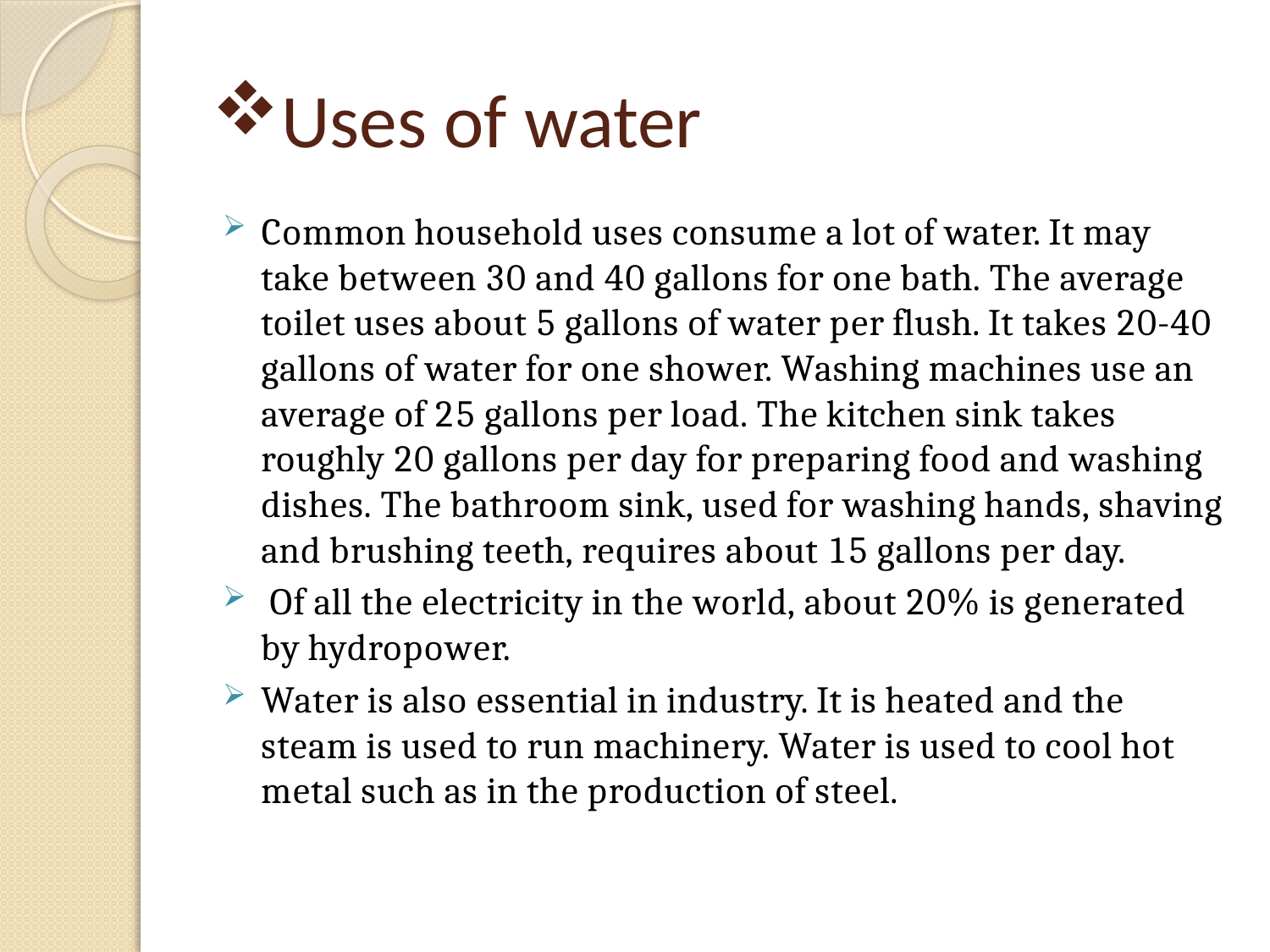

# Uses of water
Common household uses consume a lot of water. It may take between 30 and 40 gallons for one bath. The average toilet uses about 5 gallons of water per flush. It takes 20-40 gallons of water for one shower. Washing machines use an average of 25 gallons per load. The kitchen sink takes roughly 20 gallons per day for preparing food and washing dishes. The bathroom sink, used for washing hands, shaving and brushing teeth, requires about 15 gallons per day.
 Of all the electricity in the world, about 20% is generated by hydropower.
Water is also essential in industry. It is heated and the steam is used to run machinery. Water is used to cool hot metal such as in the production of steel.